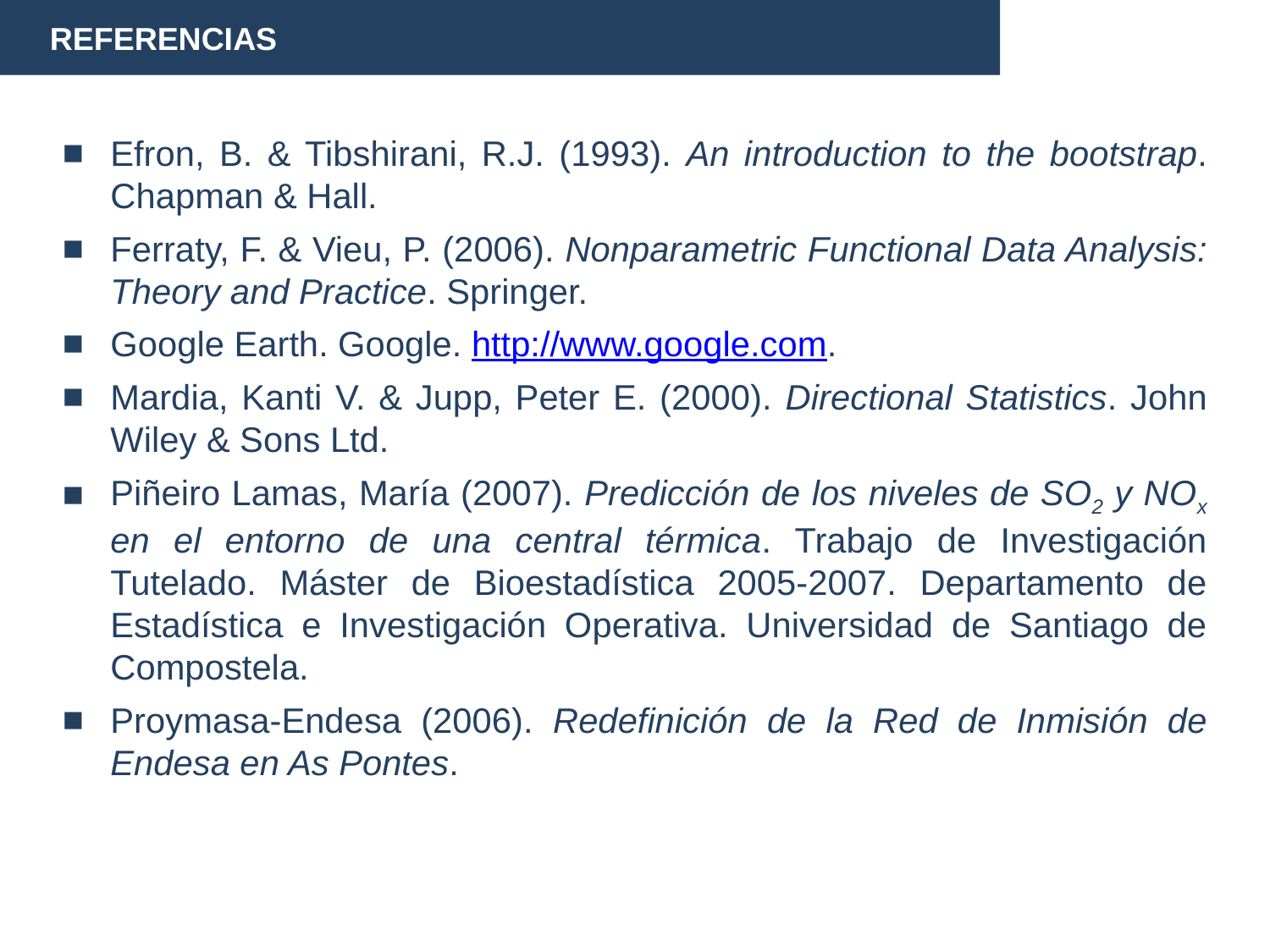

REFERENCIAS

Efron, B. & Tibshirani, R.J. (1993). An introduction to the bootstrap. Chapman & Hall.
Ferraty, F. & Vieu, P. (2006). Nonparametric Functional Data Analysis: Theory and Practice. Springer.
Google Earth. Google. http://www.google.com.
Mardia, Kanti V. & Jupp, Peter E. (2000). Directional Statistics. John Wiley & Sons Ltd.
Piñeiro Lamas, María (2007). Predicción de los niveles de SO2 y NOx en el entorno de una central térmica. Trabajo de Investigación Tutelado. Máster de Bioestadística 2005-2007. Departamento de Estadística e Investigación Operativa. Universidad de Santiago de Compostela.
Proymasa-Endesa (2006). Redefinición de la Red de Inmisión de Endesa en As Pontes.